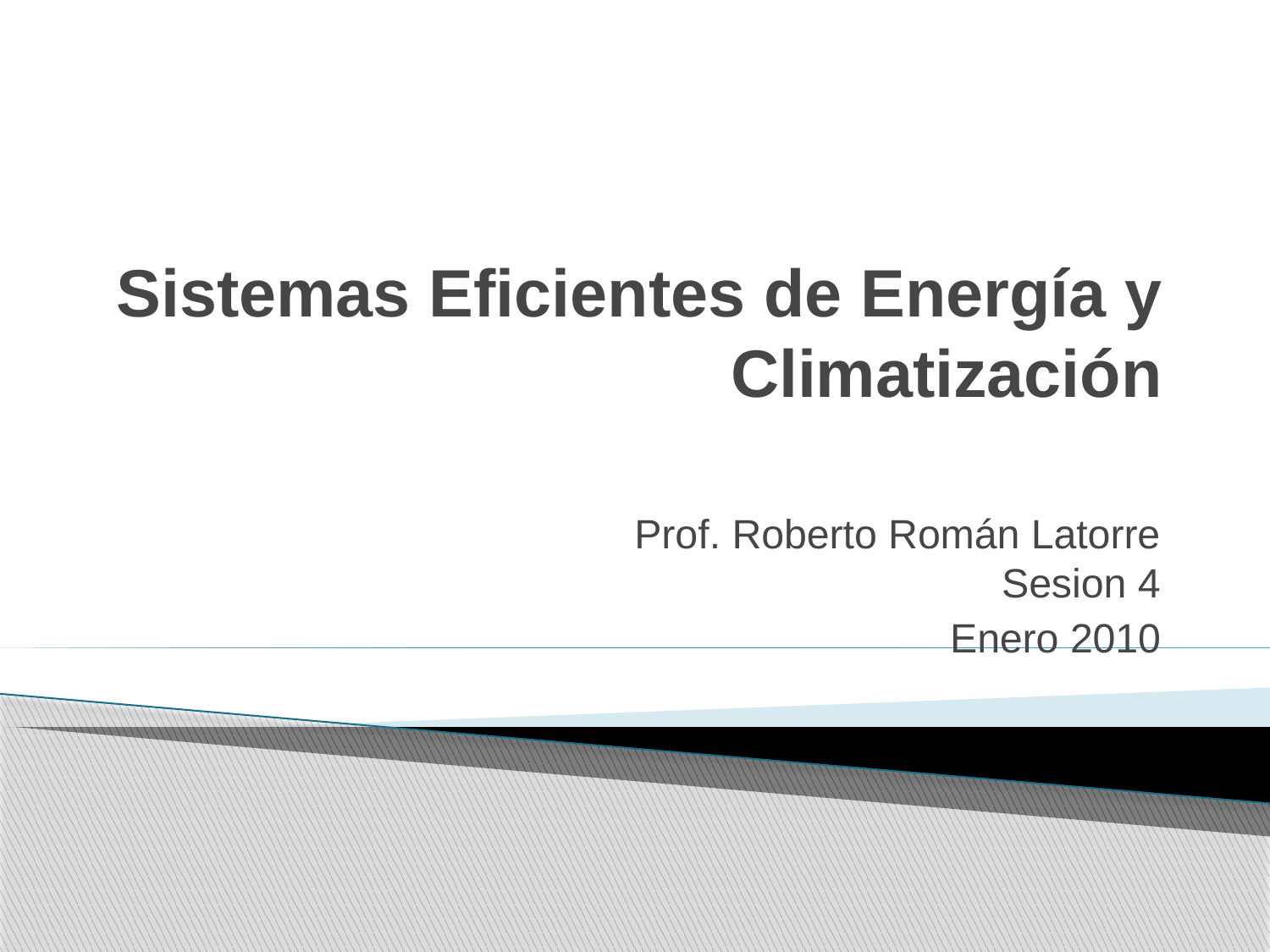

# Sistemas Eficientes de Energía y Climatización
Prof. Roberto Román Latorre
Sesion 4
Enero 2010